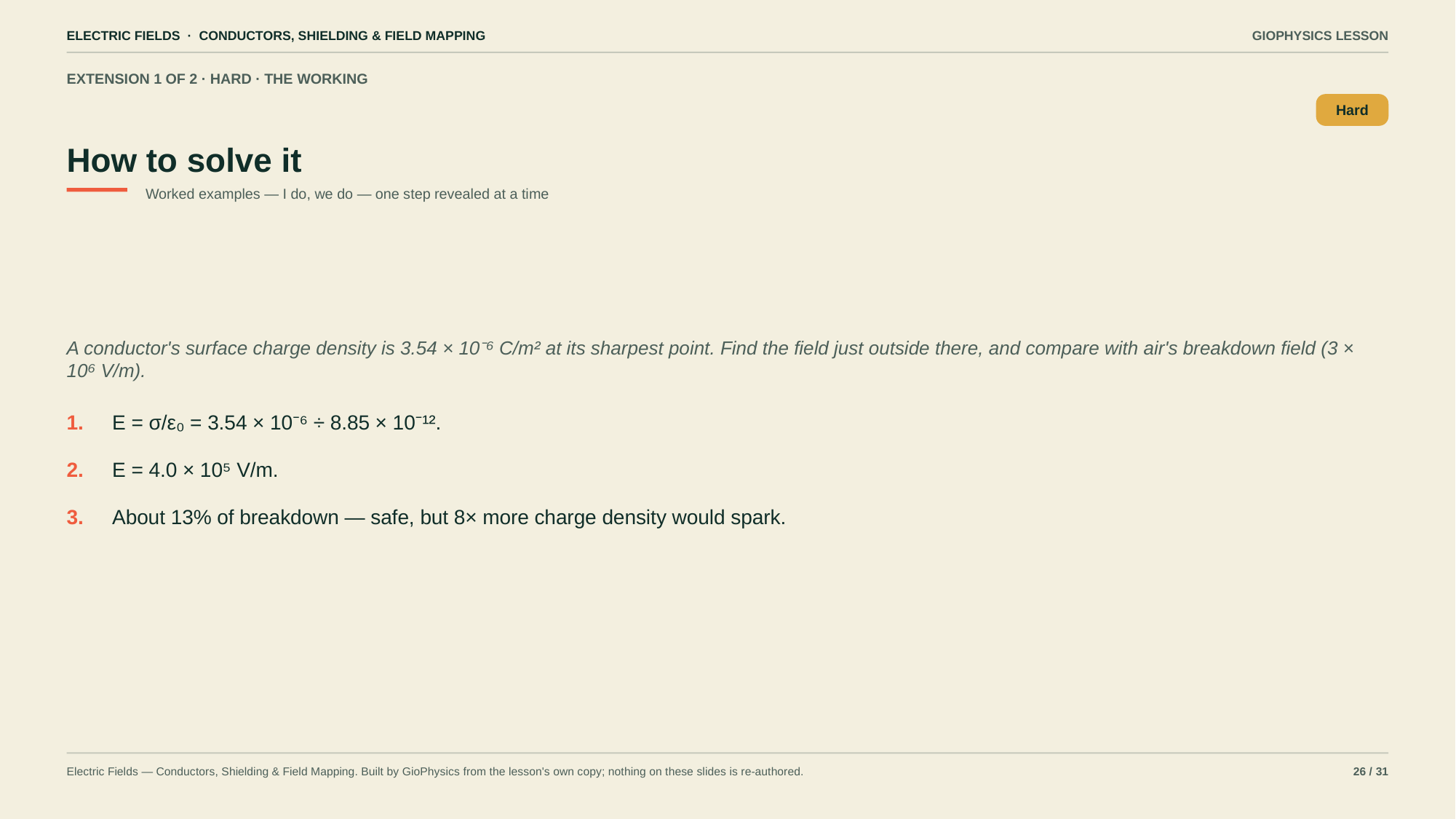

ELECTRIC FIELDS  ·  CONDUCTORS, SHIELDING & FIELD MAPPING
GIOPHYSICS LESSON

EXTENSION 1 OF 2 · HARD · THE WORKING
How to solve it

Hard
Worked examples — I do, we do — one step revealed at a time

A conductor's surface charge density is 3.54 × 10⁻⁶ C/m² at its sharpest point. Find the field just outside there, and compare with air's breakdown field (3 × 10⁶ V/m).
1.
E = σ/ε₀ = 3.54 × 10⁻⁶ ÷ 8.85 × 10⁻¹².
2.
E = 4.0 × 10⁵ V/m.
3.
About 13% of breakdown — safe, but 8× more charge density would spark.

Electric Fields — Conductors, Shielding & Field Mapping. Built by GioPhysics from the lesson's own copy; nothing on these slides is re-authored.
26 / 31